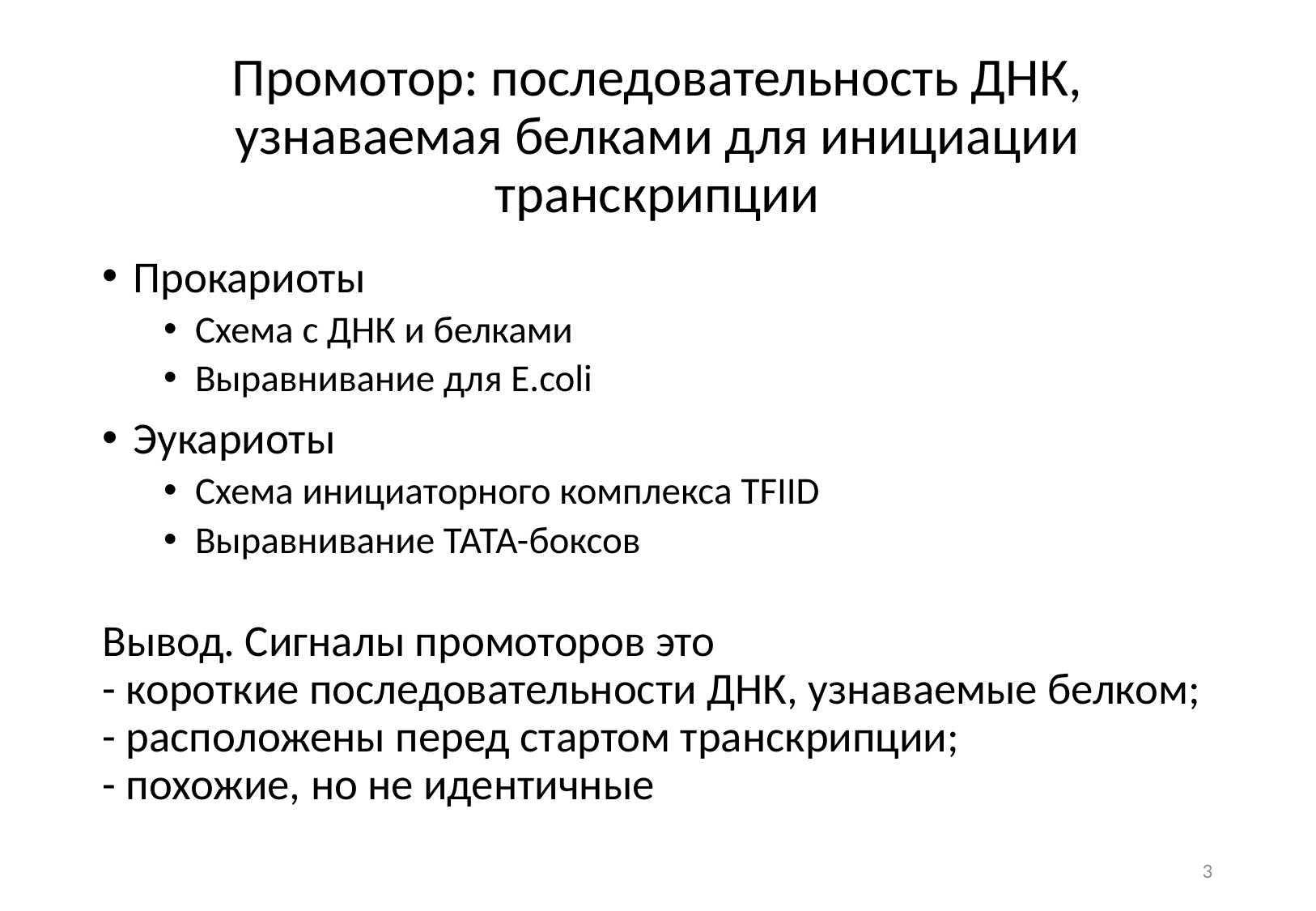

# Промотор: последовательность ДНК, узнаваемая белками для инициации транскрипции
Прокариоты
Схема с ДНК и белками
Выравнивание для E.coli
Эукариоты
Схема инициаторного комплекса TFIID
Выравнивание ТАТА-боксов
Вывод. Сигналы промоторов это
- короткие последовательности ДНК, узнаваемые белком;
- расположены перед стартом транскрипции;
- похожие, но не идентичные
3